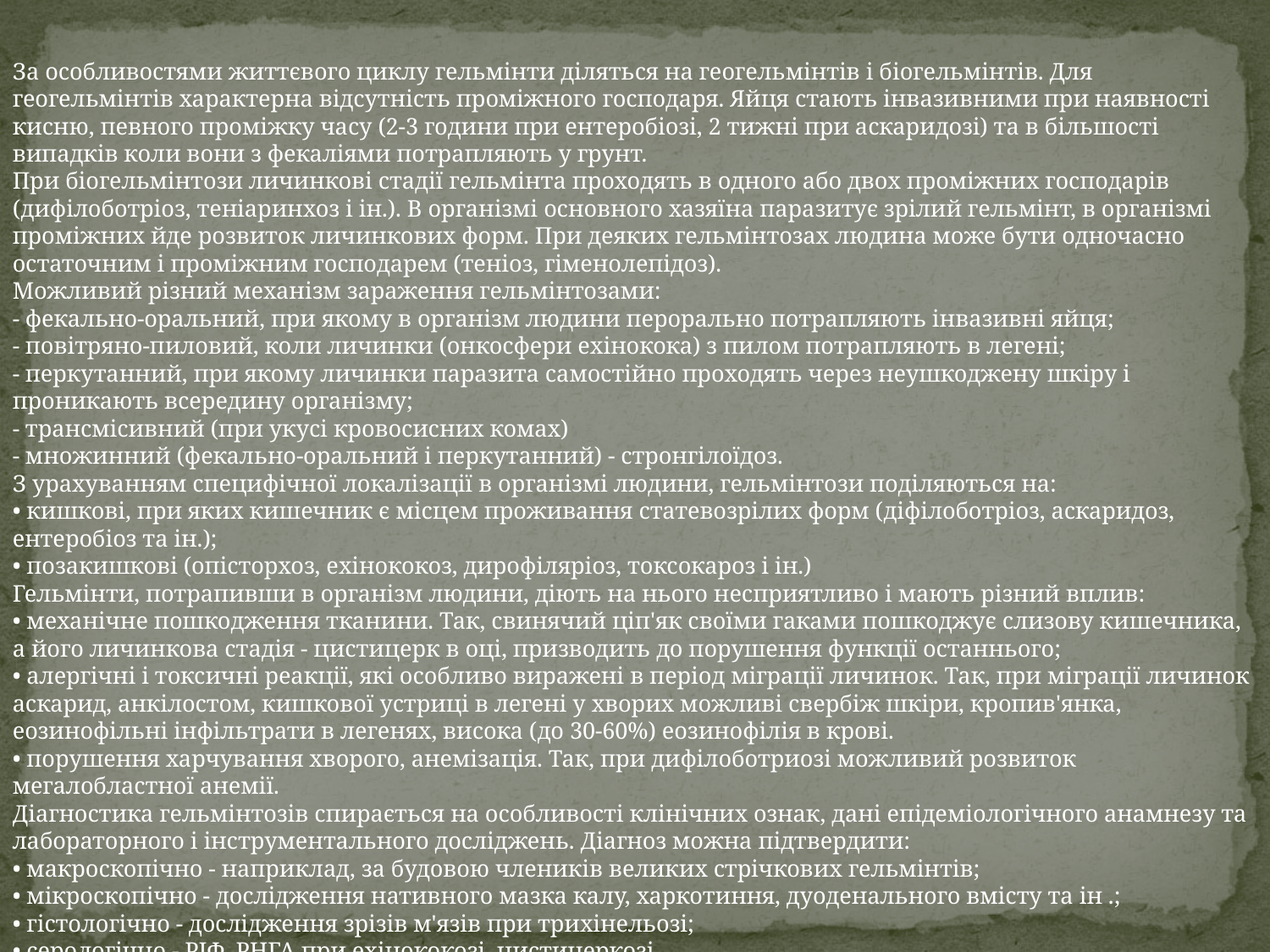

За особливостями життєвого циклу гельмінти діляться на геогельмінтів і біогельмінтів. Для геогельмінтів характерна відсутність проміжного господаря. Яйця стають інвазивними при наявності кисню, певного проміжку часу (2-3 години при ентеробіозі, 2 тижні при аскаридозі) та в більшості випадків коли вони з фекаліями потрапляють у грунт.
При біогельмінтози личинкові стадії гельмінта проходять в одного або двох проміжних господарів (дифілоботріоз, теніаринхоз і ін.). В організмі основного хазяїна паразитує зрілий гельмінт, в організмі проміжних йде розвиток личинкових форм. При деяких гельмінтозах людина може бути одночасно остаточним і проміжним господарем (теніоз, гіменолепідоз).
Можливий різний механізм зараження гельмінтозами:
- фекально-оральний, при якому в організм людини перорально потрапляють інвазивні яйця;
- повітряно-пиловий, коли личинки (онкосфери ехінокока) з пилом потрапляють в легені;
- перкутанний, при якому личинки паразита самостійно проходять через неушкоджену шкіру і проникають всередину організму;
- трансмісивний (при укусі кровосисних комах)
- множинний (фекально-оральний і перкутанний) - стронгілоїдоз.
З урахуванням специфічної локалізації в організмі людини, гельмінтози поділяються на:
• кишкові, при яких кишечник є місцем проживання статевозрілих форм (діфілоботріоз, аскаридоз, ентеробіоз та ін.);
• позакишкові (опісторхоз, ехінококоз, дирофіляріоз, токсокароз і ін.)
Гельмінти, потрапивши в організм людини, діють на нього несприятливо і мають різний вплив:
• механічне пошкодження тканини. Так, свинячий ціп'як своїми гаками пошкоджує слизову кишечника, а його личинкова стадія - цистицерк в оці, призводить до порушення функції останнього;
• алергічні і токсичні реакції, які особливо виражені в період міграції личинок. Так, при міграції личинок аскарид, анкілостом, кишкової устриці в легені у хворих можливі свербіж шкіри, кропив'янка, еозинофільні інфільтрати в легенях, висока (до 30-60%) еозинофілія в крові.
• порушення харчування хворого, анемізація. Так, при дифілоботриозі можливий розвиток мегалобластної анемії.
Діагностика гельмінтозів спирається на особливості клінічних ознак, дані епідеміологічного анамнезу та лабораторного і інструментального досліджень. Діагноз можна підтвердити:
• макроскопічно - наприклад, за будовою члеників великих стрічкових гельмінтів;
• мікроскопічно - дослідження нативного мазка калу, харкотиння, дуоденального вмісту та ін .;
• гістологічно - дослідження зрізів м'язів при трихінельозі;
• серологічно - РІФ, РНГА при ехінококозі, цистицеркозі.
Крім специфічних методів дослідження важливе значення мають неспецифічні: рентгенографія легень, УЗД, КТ та інші.